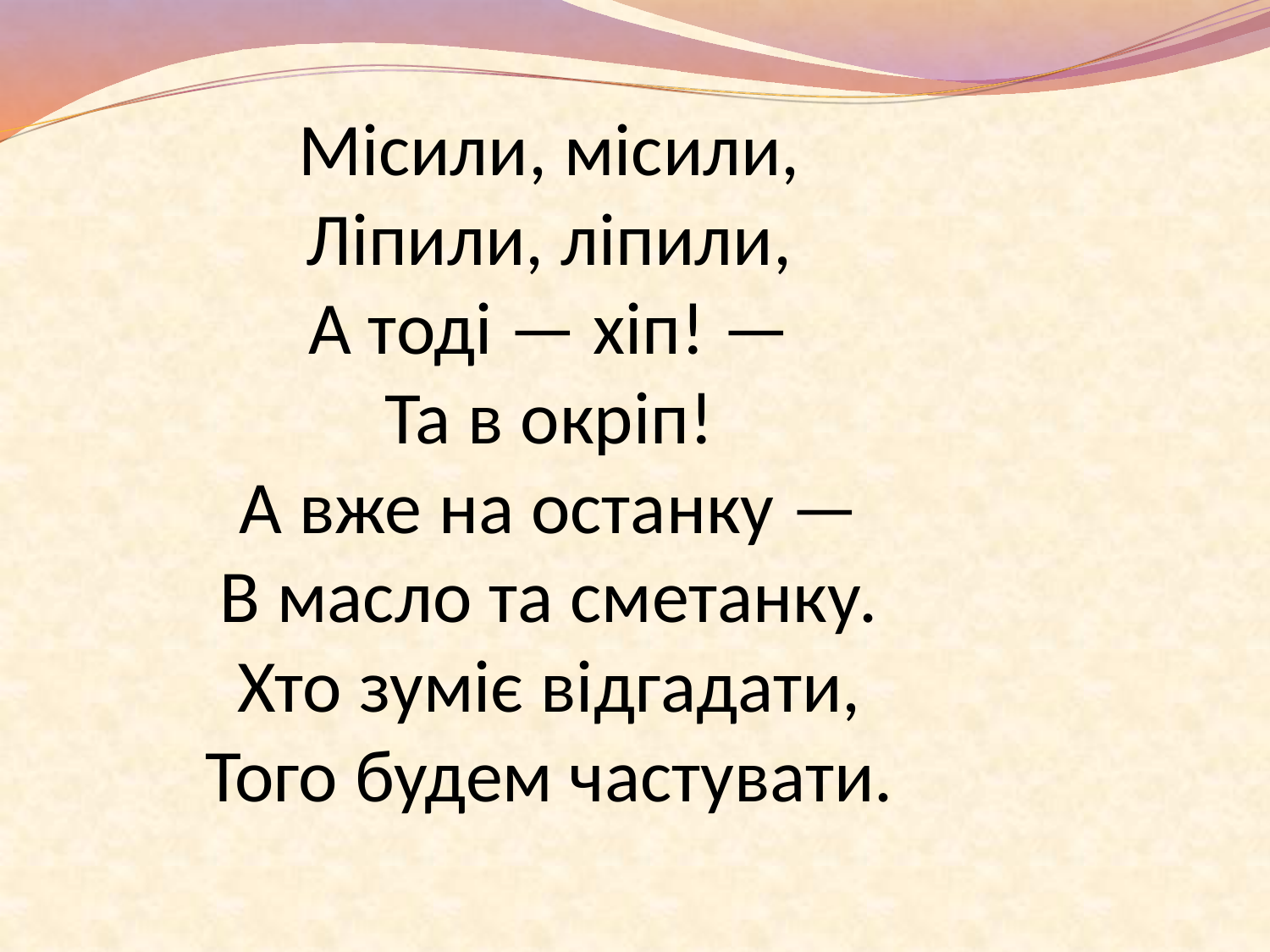

# Місили, місили, Ліпили, ліпили, А тоді — хіп! — Та в окріп! А вже на останку — В масло та сметанку. Хто зуміє відгадати, Того будем частувати.